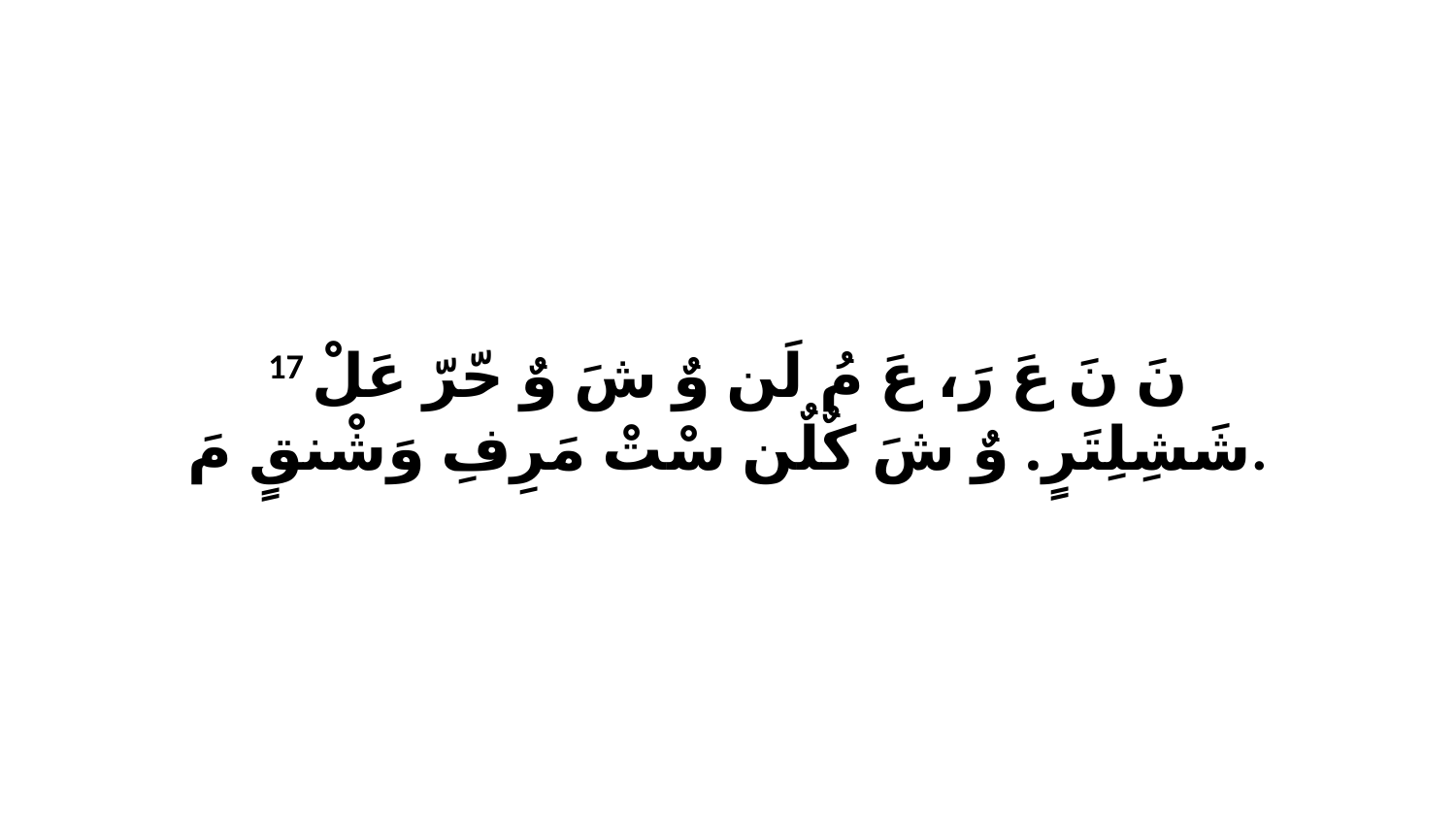

17 نَ نَ عَ رَ، عَ مُ لَن وٌ شَ وٌ حّرّ عَلْ شَشِلِتَرٍ. وٌ شَ كٌلٌن سْتْ مَرِفِ وَشْنقٍ مَ.